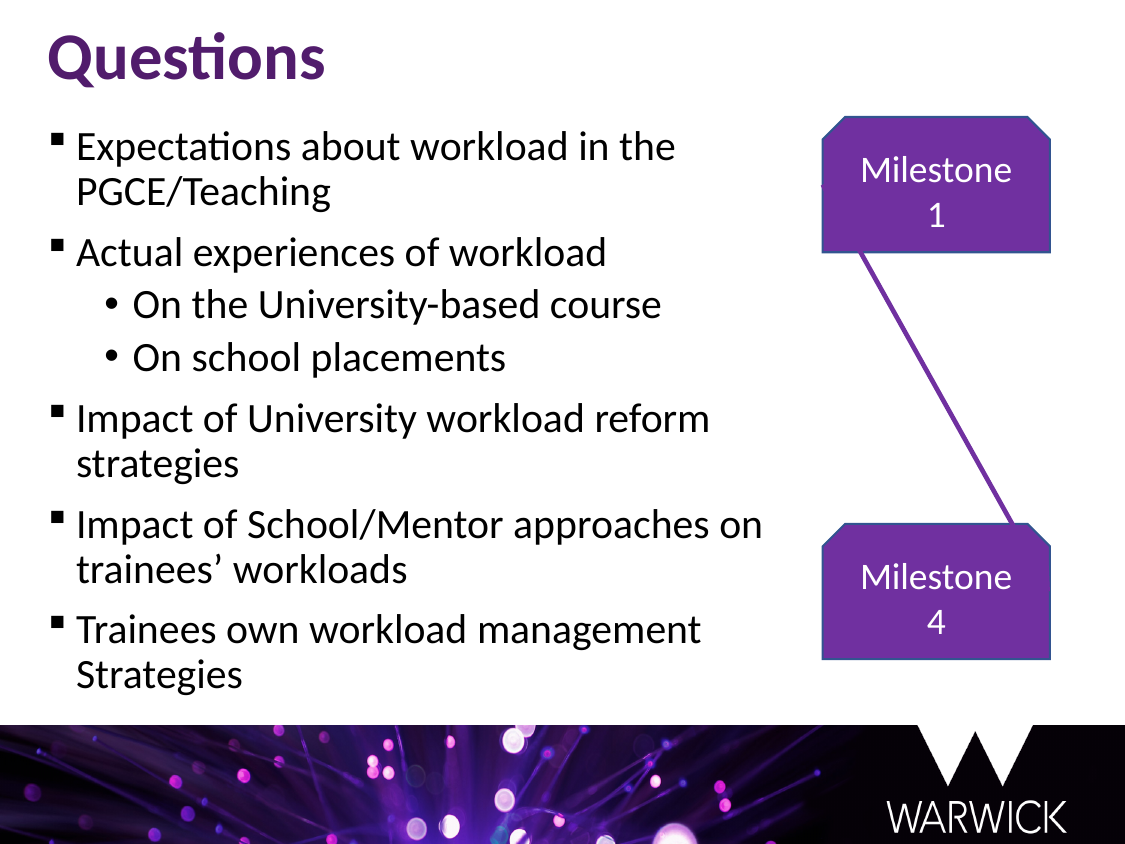

Questions
Expectations about workload in the PGCE/Teaching
Actual experiences of workload
On the University-based course
On school placements
Impact of University workload reform strategies
Impact of School/Mentor approaches on trainees’ workloads
Trainees own workload management Strategies
Milestone 1
Milestone 4